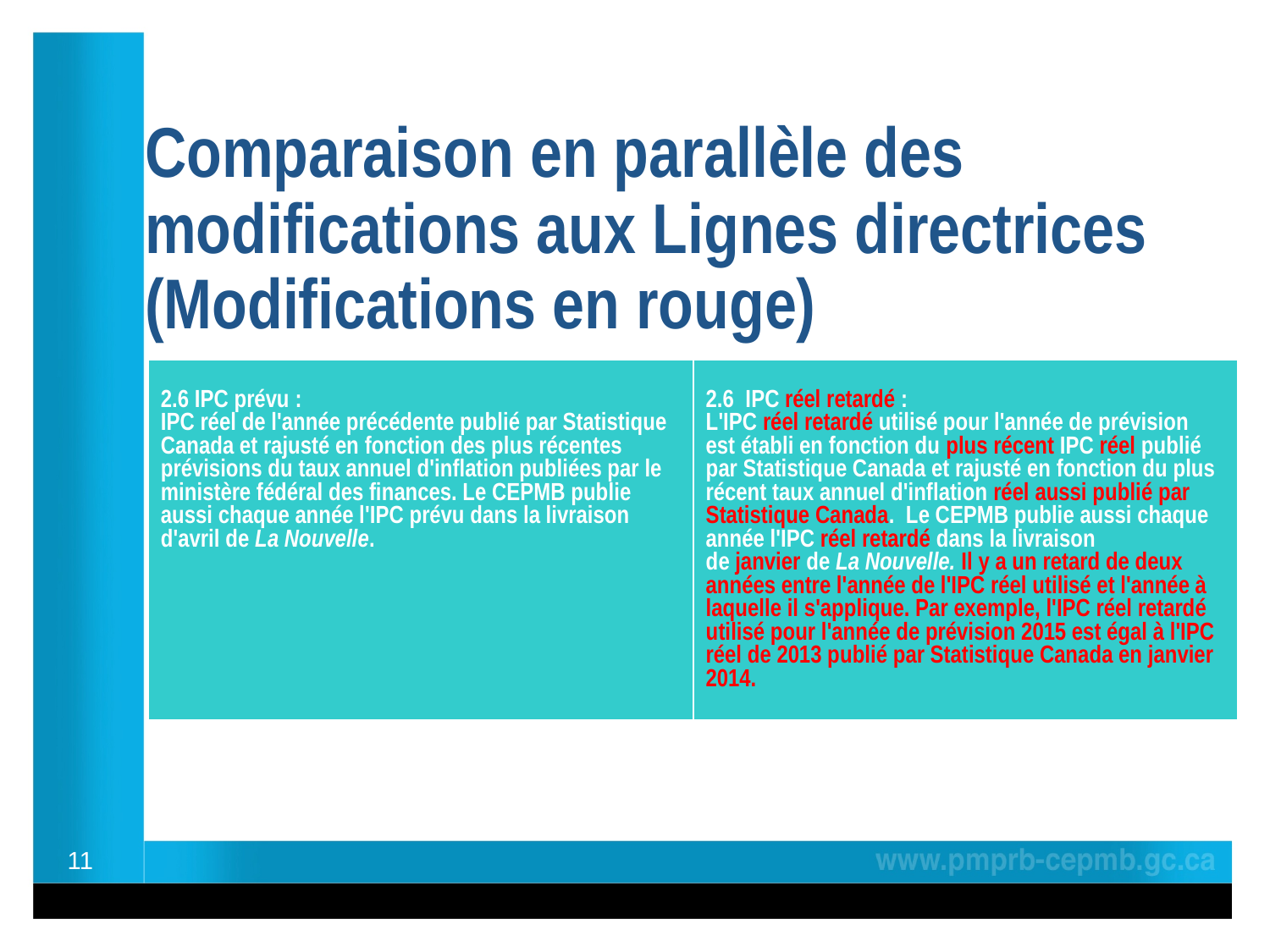

# Comparaison en parallèle des modifications aux Lignes directrices (Modifications en rouge)
| 2.6 IPC prévu : IPC réel de l'année précédente publié par Statistique Canada et rajusté en fonction des plus récentes prévisions du taux annuel d'inflation publiées par le ministère fédéral des finances. Le CEPMB publie aussi chaque année l'IPC prévu dans la livraison d'avril de La Nouvelle. | 2.6  IPC réel retardé : L'IPC réel retardé utilisé pour l'année de prévision  est établi en fonction du plus récent IPC réel publié par Statistique Canada et rajusté en fonction du plus récent taux annuel d'inflation réel aussi publié par Statistique Canada.  Le CEPMB publie aussi chaque année l'IPC réel retardé dans la livraison de janvier de La Nouvelle. Il y a un retard de deux années entre l'année de l'IPC réel utilisé et l'année à laquelle il s'applique. Par exemple, l'IPC réel retardé utilisé pour l'année de prévision 2015 est égal à l'IPC réel de 2013 publié par Statistique Canada en janvier 2014. |
| --- | --- |
11